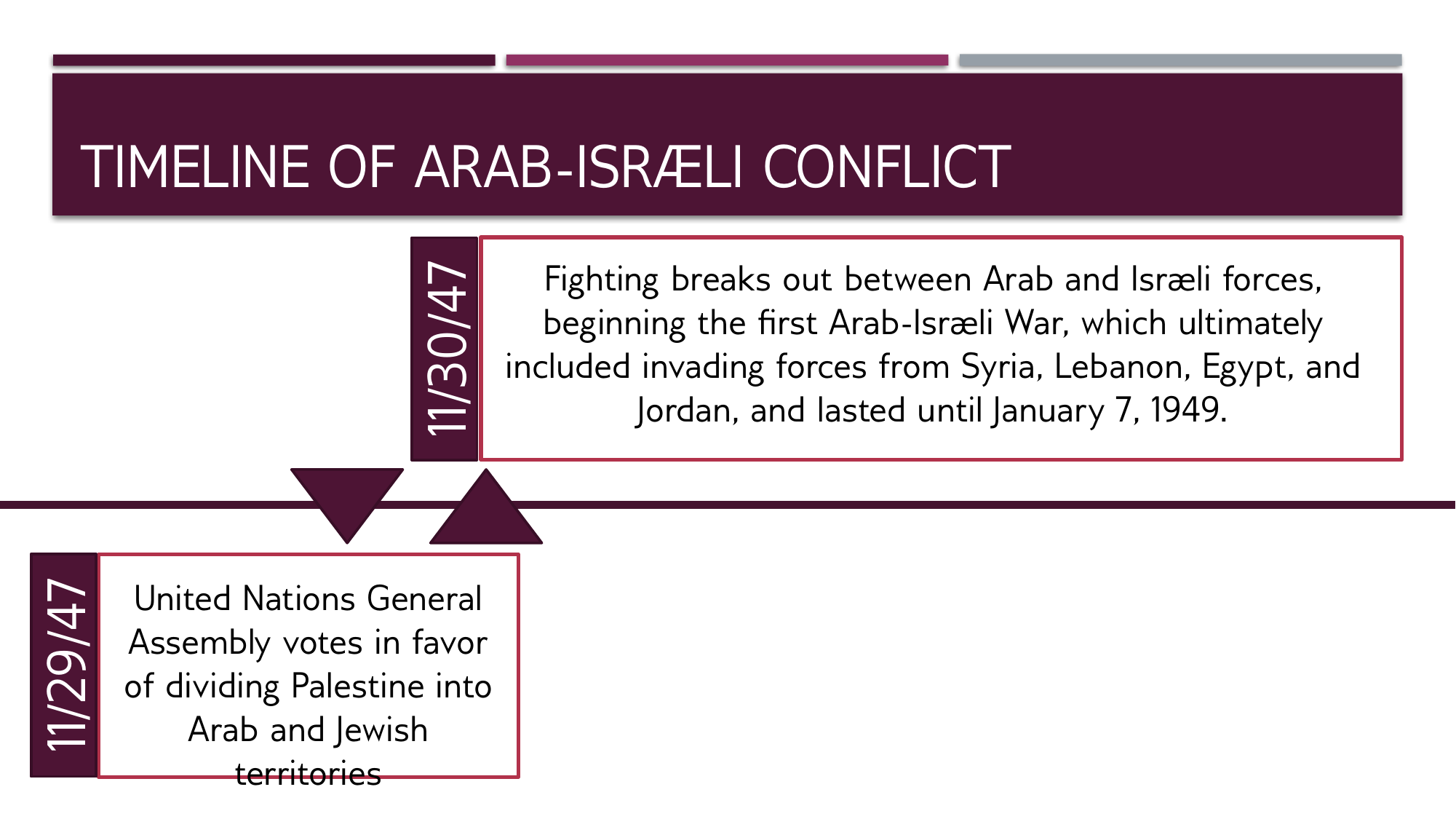

# Timeline of arab-israeli conflict

11/30/47
Fighting breaks out between Arab and Israeli forces, beginning the first Arab-Israeli War, which ultimately included invading forces from Syria, Lebanon, Egypt, and Jordan, and lasted until January 7, 1949.

11/29/47

United Nations General Assembly votes in favor of dividing Palestine into Arab and Jewish territories